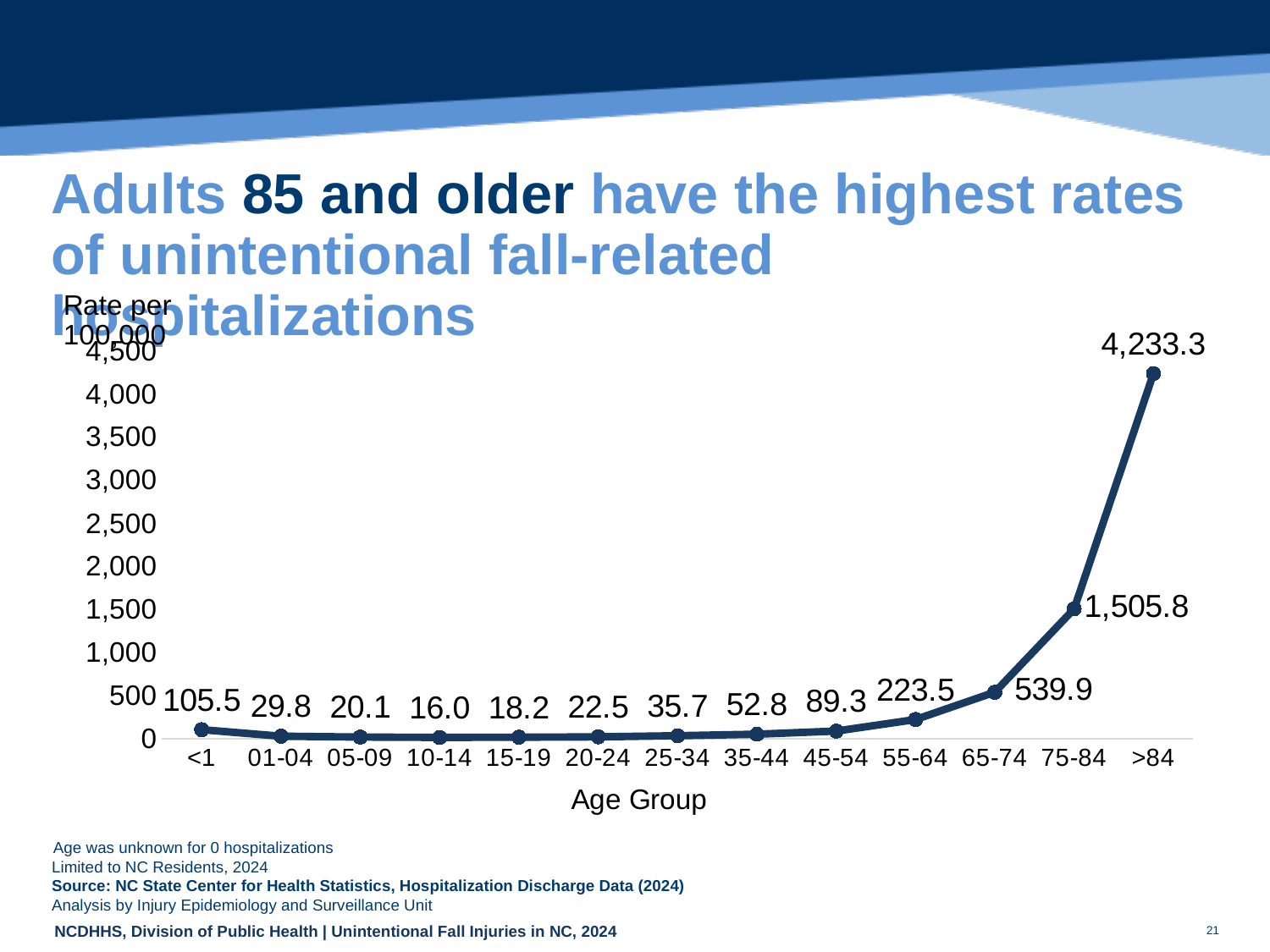

# Adults 85 and older have the highest rates of unintentional fall-related hospitalizations

### Chart

| Category |  |
|---|---|
| <1 | 105.5234954657873 |
| 01-04 | 29.823377094437337 |
| 05-09 | 20.111915072023862 |
| 10-14 | 15.965201884496281 |
| 15-19 | 18.18080676651638 |
| 20-24 | 22.49727823107115 |
| 25-34 | 35.72771467070956 |
| 35-44 | 52.761315655606644 |
| 45-54 | 89.34531374997884 |
| 55-64 | 223.5297699034995 |
| 65-74 | 539.8957983860048 |
| 75-84 | 1505.797271834696 |
| >84 | 4233.278603525751 |
Age was unknown for 0 hospitalizations
Limited to NC Residents, 2024
Source: NC State Center for Health Statistics, Hospitalization Discharge Data (2024)
Analysis by Injury Epidemiology and Surveillance Unit

21